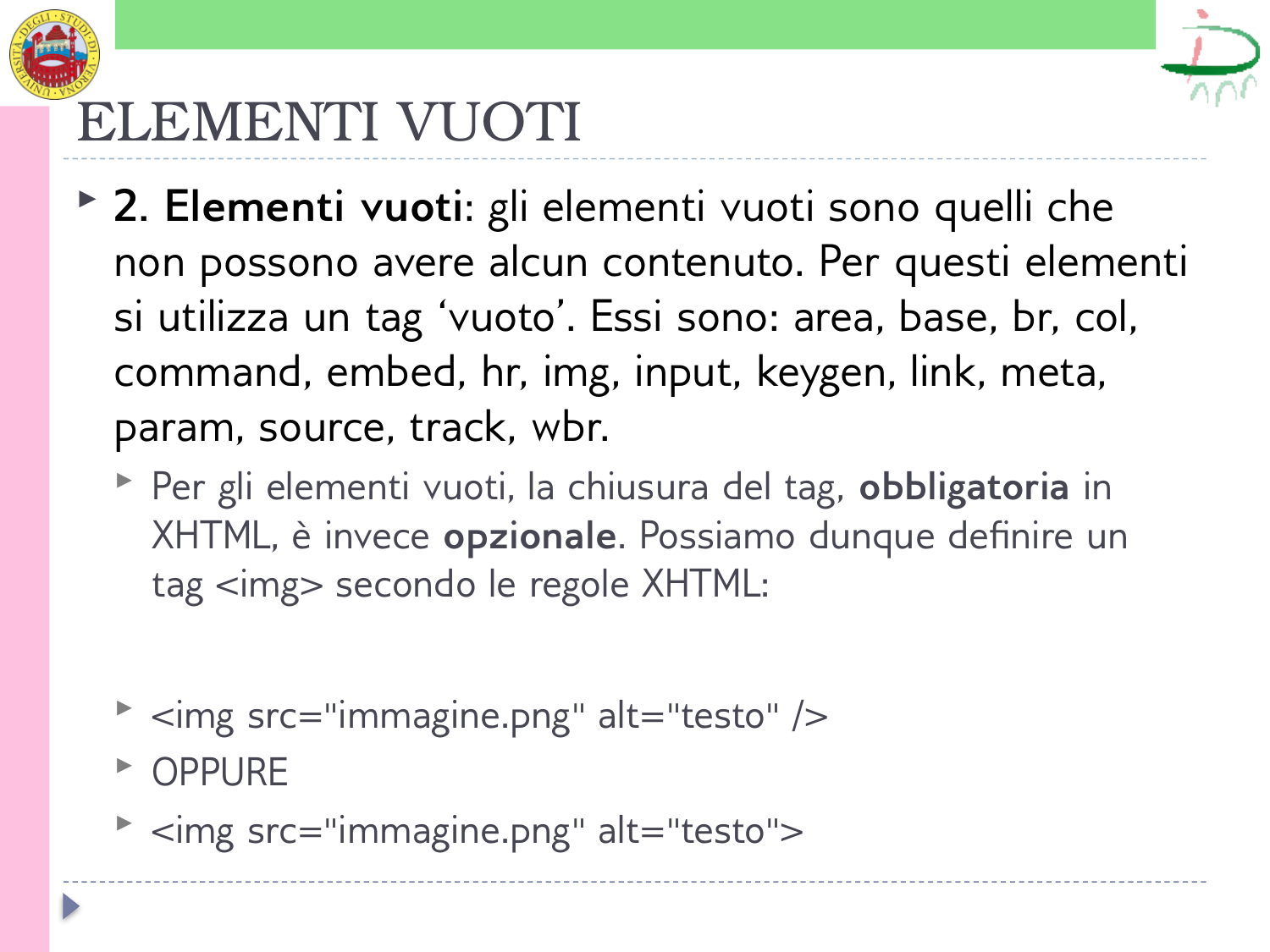

# ELEMENTI VUOTI
2. Elementi vuoti: gli elementi vuoti sono quelli che non possono avere alcun contenuto. Per questi elementi si utilizza un tag ‘vuoto’. Essi sono: area, base, br, col, command, embed, hr, img, input, keygen, link, meta, param, source, track, wbr.
Per gli elementi vuoti, la chiusura del tag, obbligatoria in XHTML, è invece opzionale. Possiamo dunque definire un tag <img> secondo le regole XHTML:

<img src="immagine.png" alt="testo" />
OPPURE
<img src="immagine.png" alt="testo">